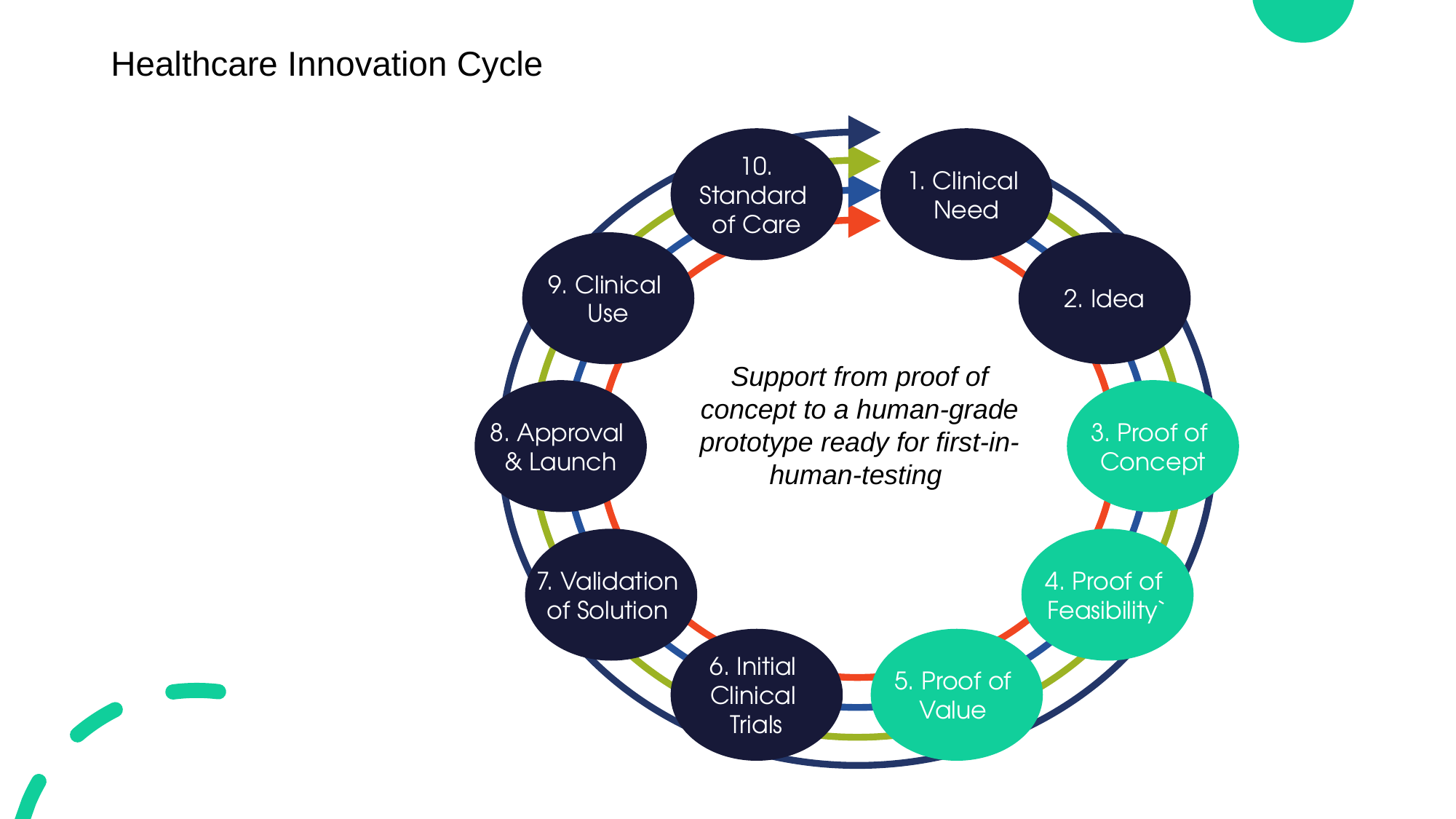

# Healthcare Innovation Cycle

10.
Standard
of Care
1. Clinical
Need

9. Clinical
Use
2. Idea
Support from proof of concept to a human-grade prototype ready for first-in-human-testing
8. Approval
& Launch
3. Proof of
Concept
7. Validation
of Solution
4. Proof of
Feasibility`
6. Initial
Clinical
Trials
5. Proof of
Value